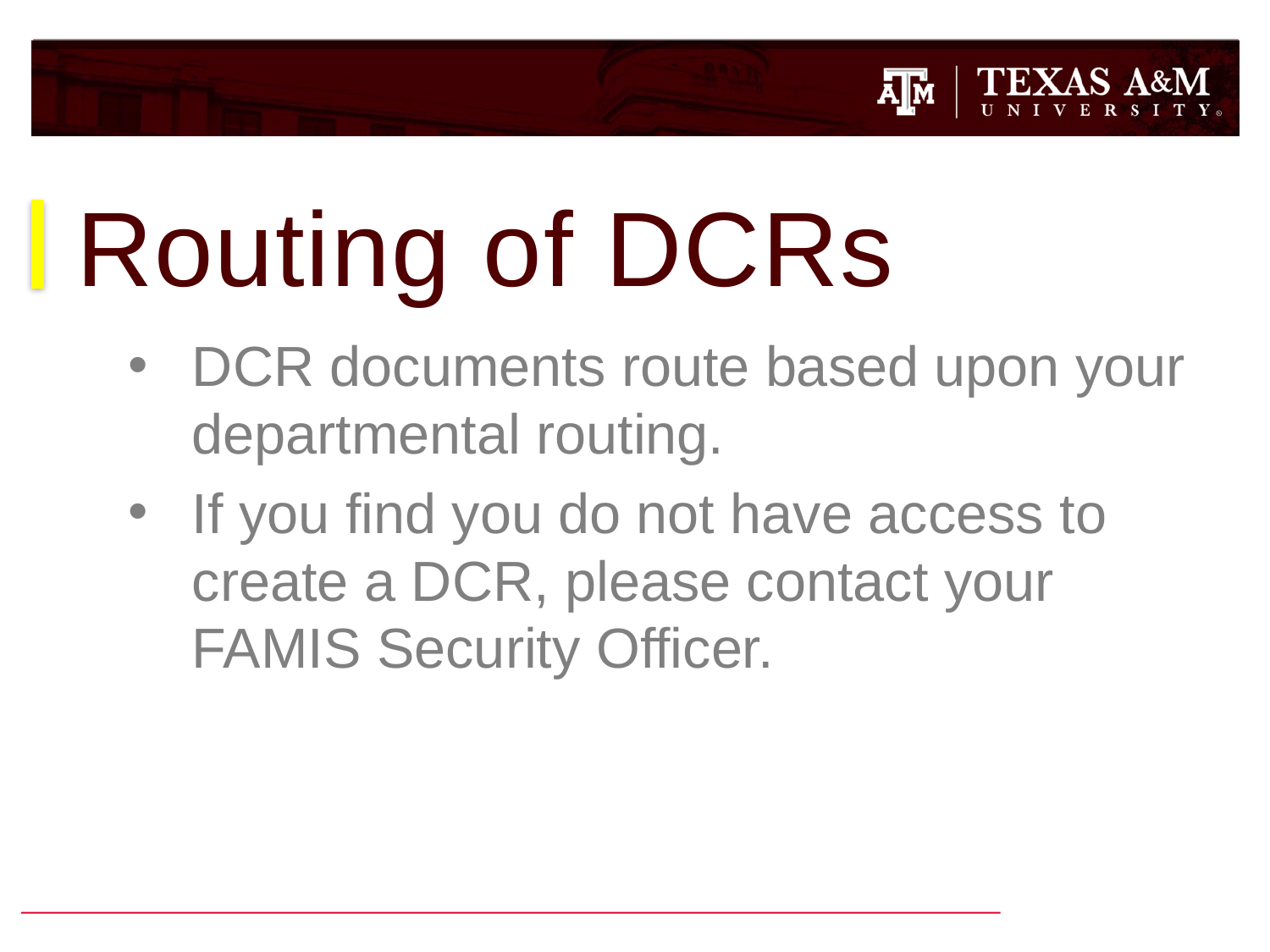

# Routing of DCRs
DCR documents route based upon your departmental routing.
If you find you do not have access to create a DCR, please contact your FAMIS Security Officer.